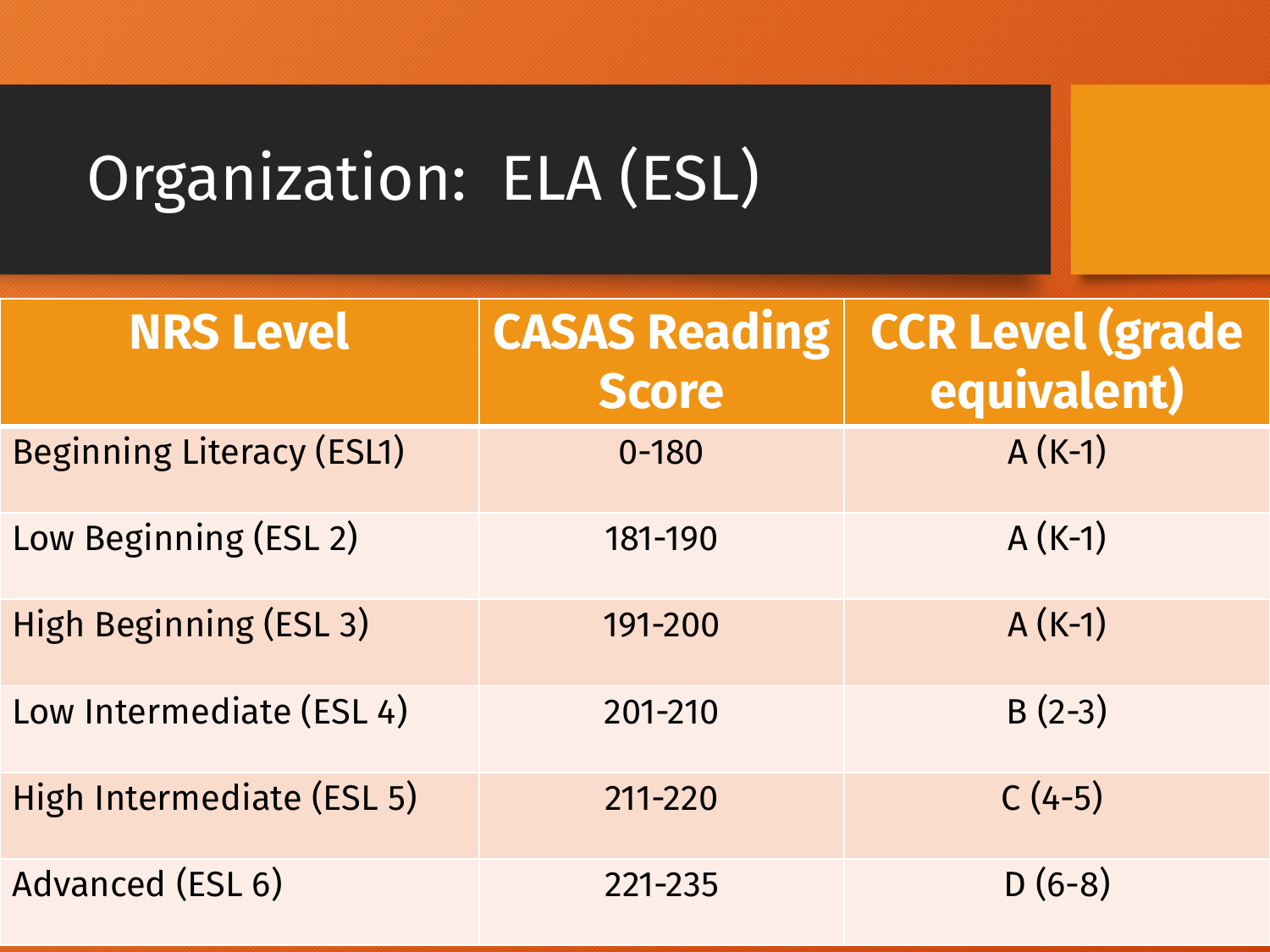

# Organization:  ELA (ESL)
| NRS Level | CASAS Reading Score | CCR Level (grade equivalent) |
| --- | --- | --- |
| Beginning Literacy (ESL1) | 0-180 | A (K-1) |
| Low Beginning (ESL 2) | 181-190 | A (K-1) |
| High Beginning (ESL 3) | 191-200 | A (K-1) |
| Low Intermediate (ESL 4) | 201-210 | B (2-3) |
| High Intermediate (ESL 5) | 211-220 | C (4-5) |
| Advanced (ESL 6) | 221-235 | D (6-8) |